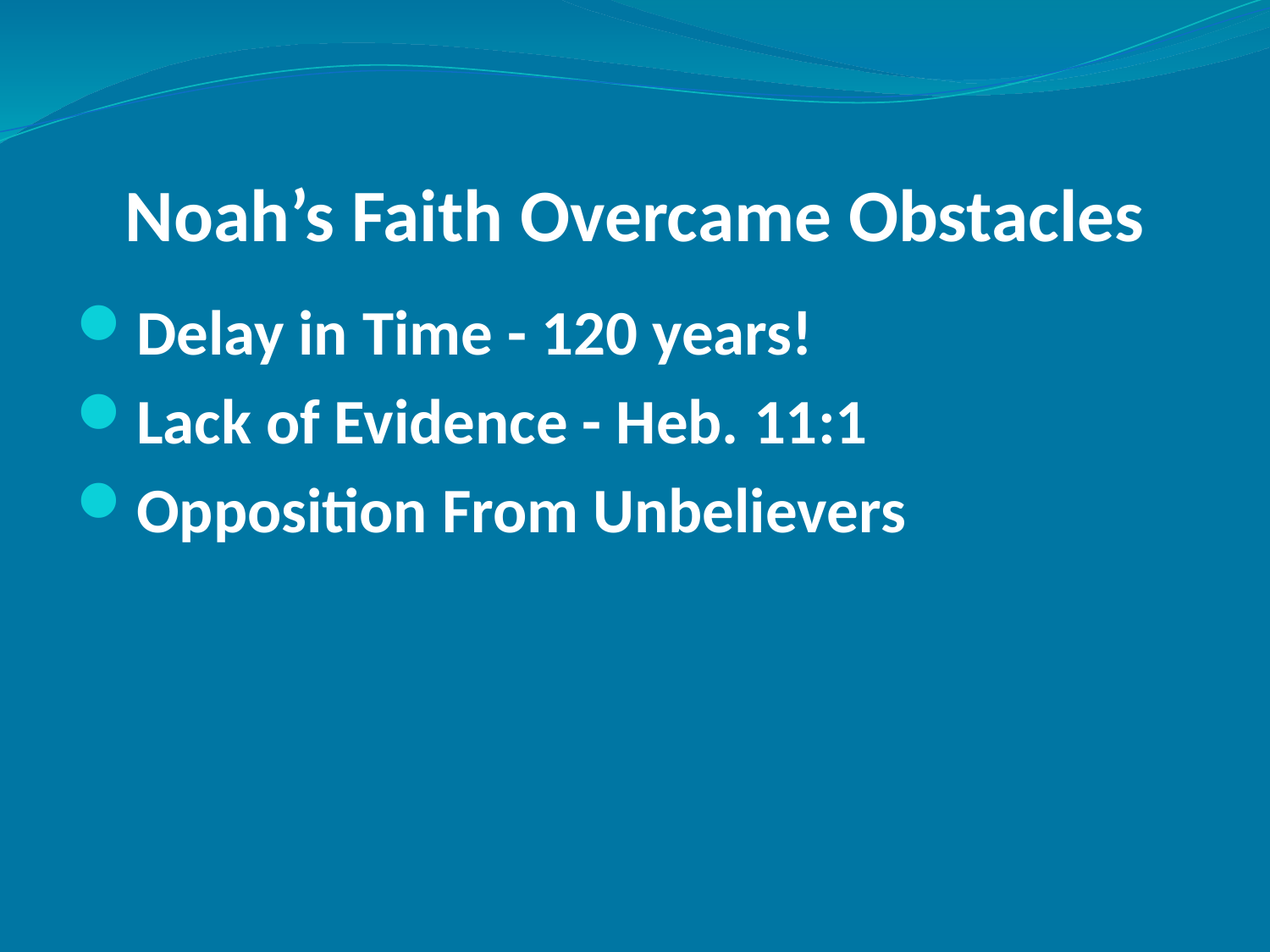

# Noah’s Faith Overcame Obstacles
Delay in Time - 120 years!
Lack of Evidence - Heb. 11:1
Opposition From Unbelievers